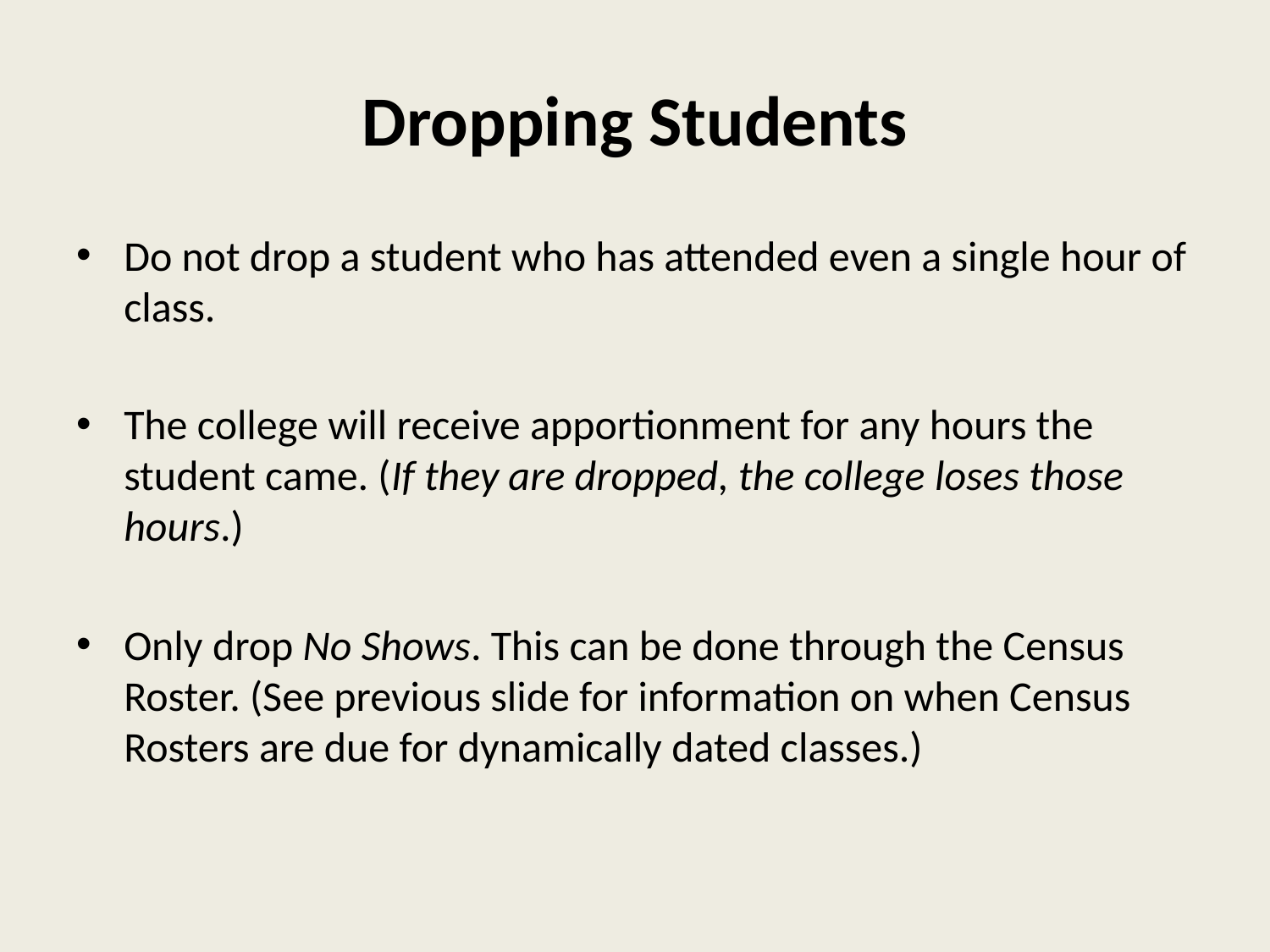

# Dropping Students
Do not drop a student who has attended even a single hour of class.

The college will receive apportionment for any hours the student came. (If they are dropped, the college loses those hours.)

Only drop No Shows. This can be done through the Census Roster. (See previous slide for information on when Census Rosters are due for dynamically dated classes.)